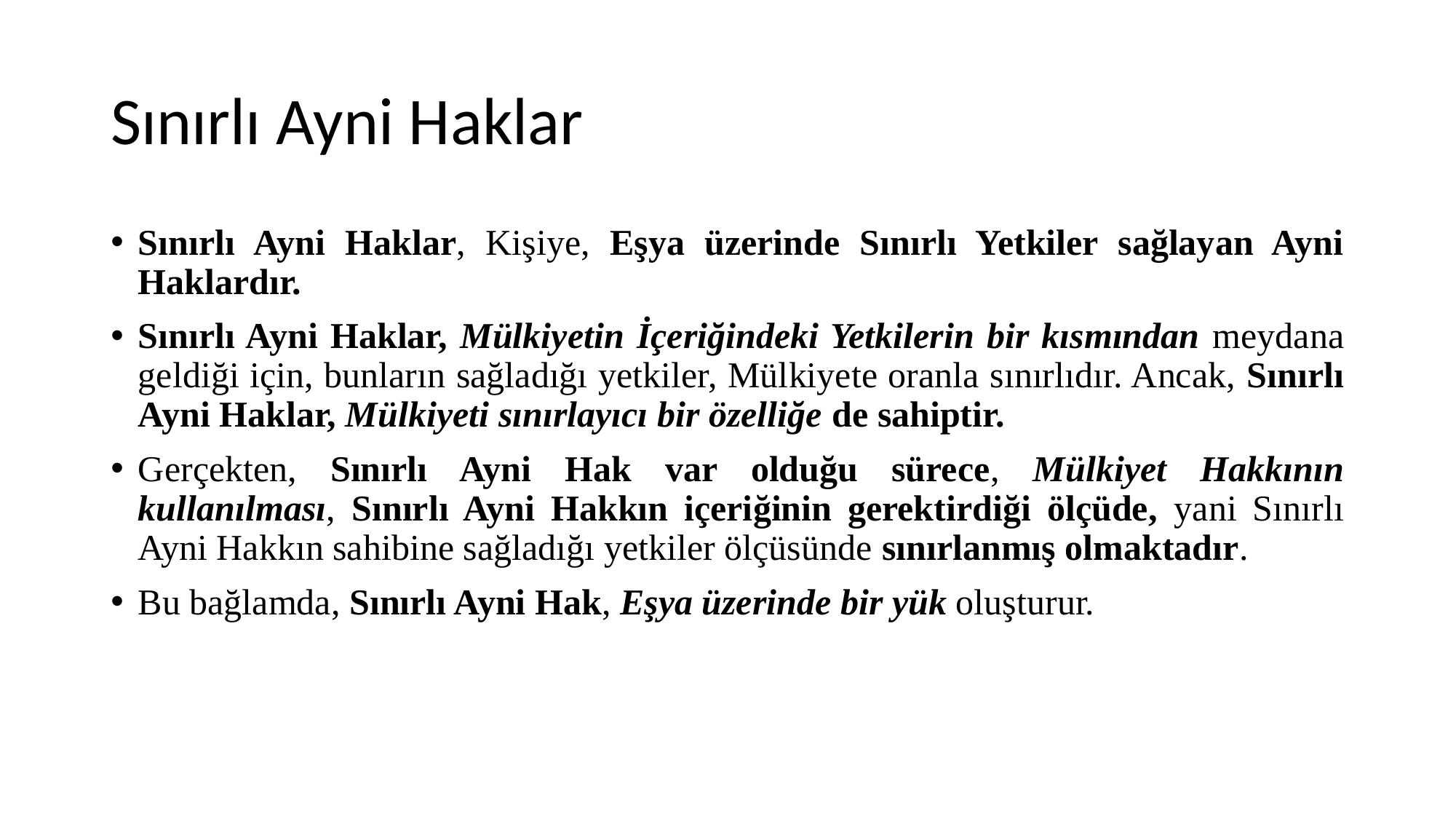

# Sınırlı Ayni Haklar
Sınırlı Ayni Haklar, Kişiye, Eşya üzerinde Sınırlı Yetkiler sağlayan Ayni Haklardır.
Sınırlı Ayni Haklar, Mülkiyetin İçeriğindeki Yetkilerin bir kısmından meydana geldiği için, bunların sağladığı yetkiler, Mülkiyete oranla sınırlıdır. Ancak, Sınırlı Ayni Haklar, Mülkiyeti sınırlayıcı bir özelliğe de sahiptir.
Gerçekten, Sınırlı Ayni Hak var olduğu sürece, Mülkiyet Hakkının kullanılması, Sınırlı Ayni Hakkın içeriğinin gerektirdiği ölçüde, yani Sınırlı Ayni Hakkın sahibine sağladığı yetkiler ölçüsünde sınırlanmış olmaktadır.
Bu bağlamda, Sınırlı Ayni Hak, Eşya üzerinde bir yük oluşturur.